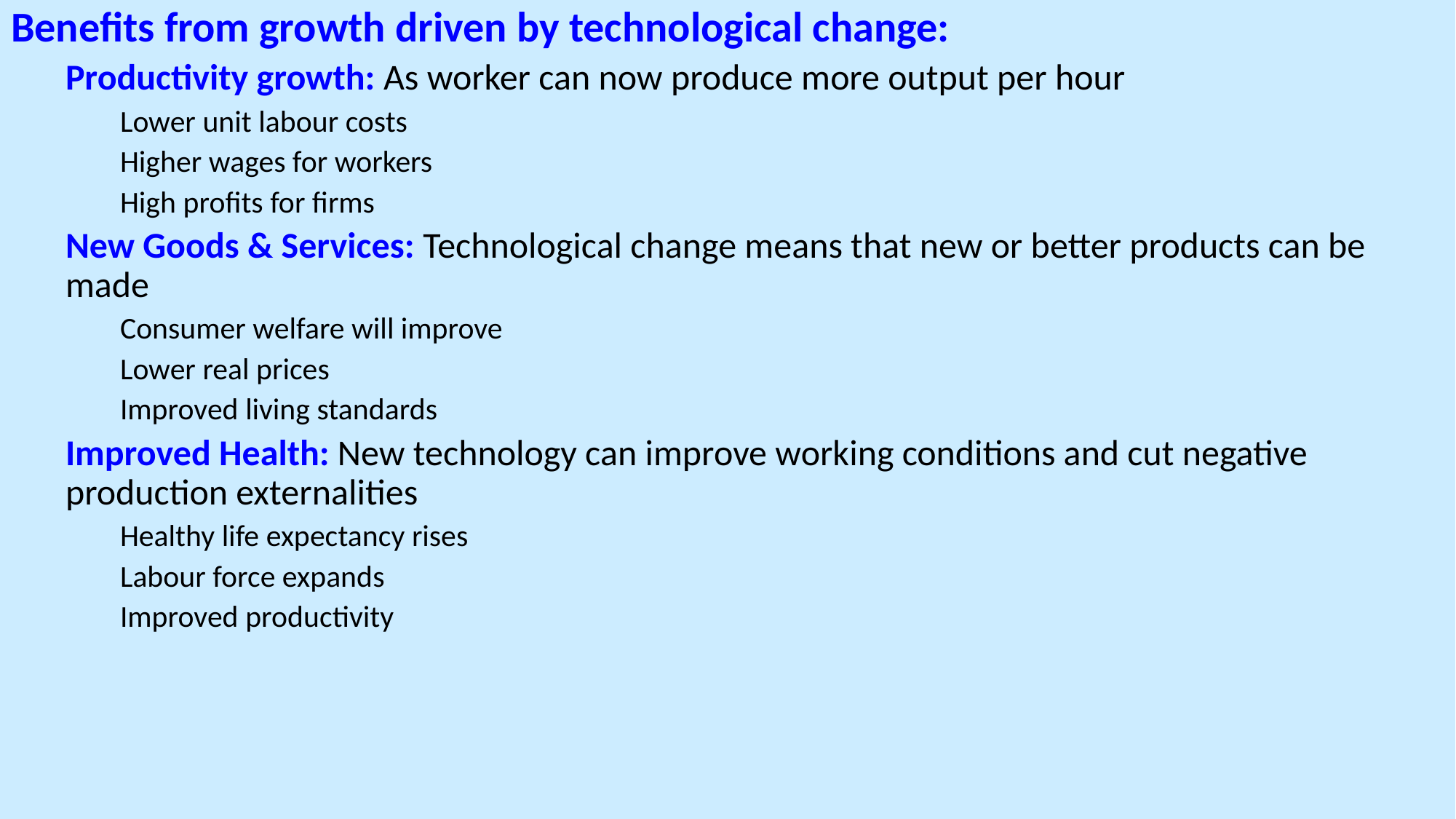

Benefits from growth driven by technological change:
Productivity growth: As worker can now produce more output per hour
Lower unit labour costs
Higher wages for workers
High profits for firms
New Goods & Services: Technological change means that new or better products can be made
Consumer welfare will improve
Lower real prices
Improved living standards
Improved Health: New technology can improve working conditions and cut negative production externalities
Healthy life expectancy rises
Labour force expands
Improved productivity